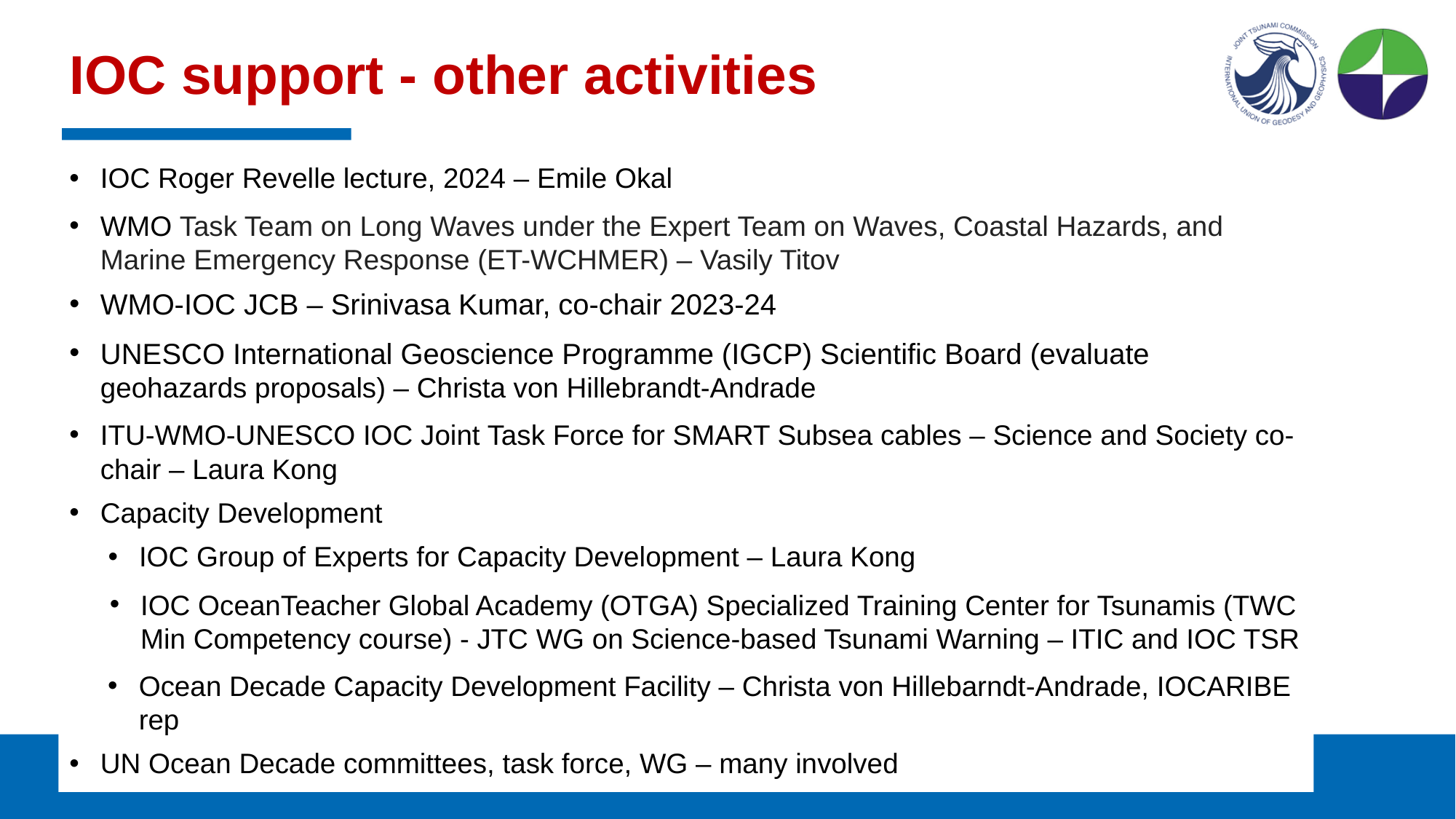

# IOC support - other activities
IOC Roger Revelle lecture, 2024 – Emile Okal
WMO Task Team on Long Waves under the Expert Team on Waves, Coastal Hazards, and Marine Emergency Response (ET-WCHMER) – Vasily Titov
WMO-IOC JCB – Srinivasa Kumar, co-chair 2023-24
UNESCO International Geoscience Programme (IGCP) Scientific Board (evaluate geohazards proposals) – Christa von Hillebrandt-Andrade
ITU-WMO-UNESCO IOC Joint Task Force for SMART Subsea cables – Science and Society co-chair – Laura Kong
Capacity Development
IOC Group of Experts for Capacity Development – Laura Kong
IOC OceanTeacher Global Academy (OTGA) Specialized Training Center for Tsunamis (TWC Min Competency course) - JTC WG on Science-based Tsunami Warning – ITIC and IOC TSR
Ocean Decade Capacity Development Facility – Christa von Hillebarndt-Andrade, IOCARIBE rep
UN Ocean Decade committees, task force, WG – many involved